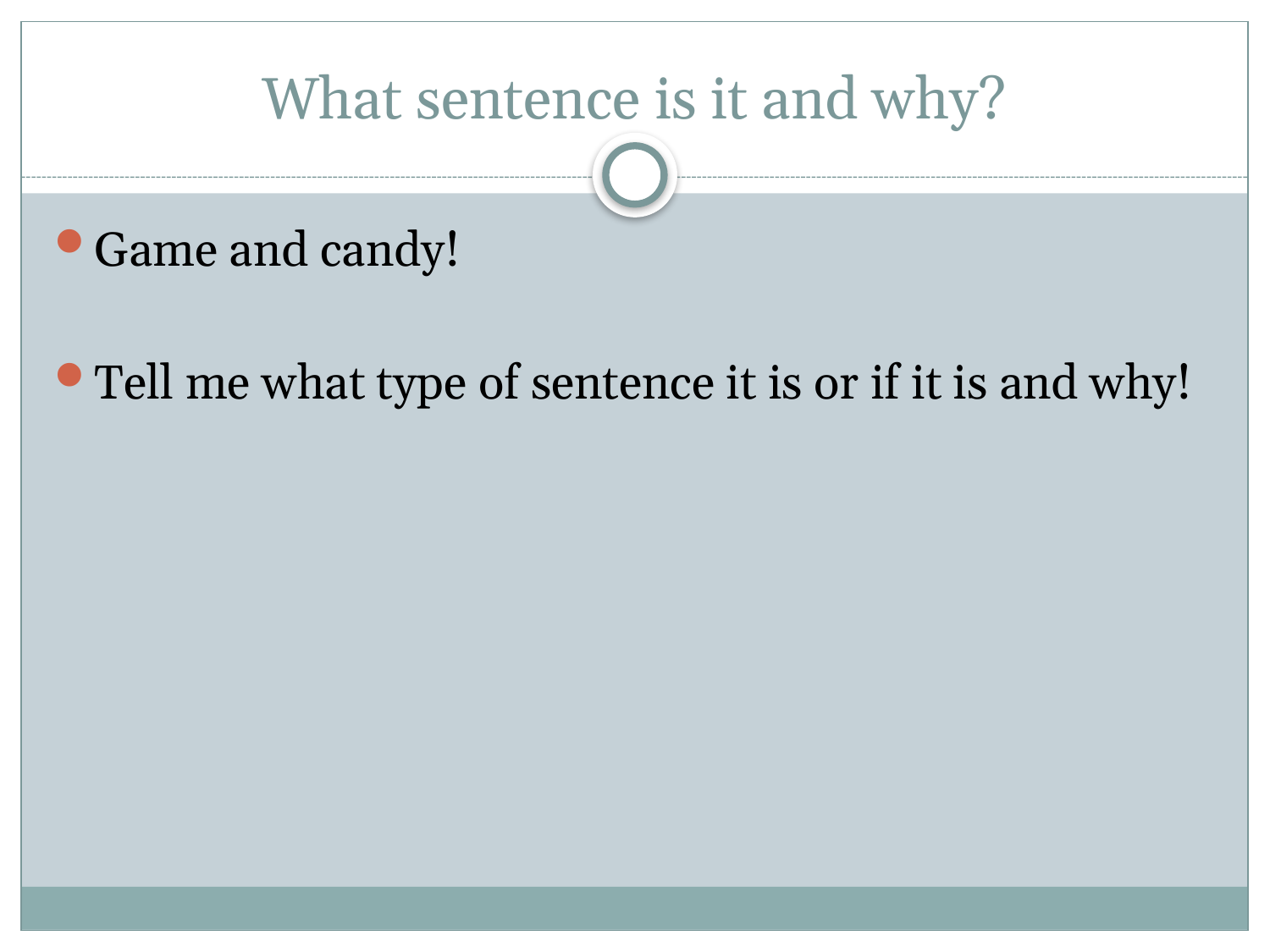

# What sentence is it and why?
Game and candy!

Tell me what type of sentence it is or if it is and why!